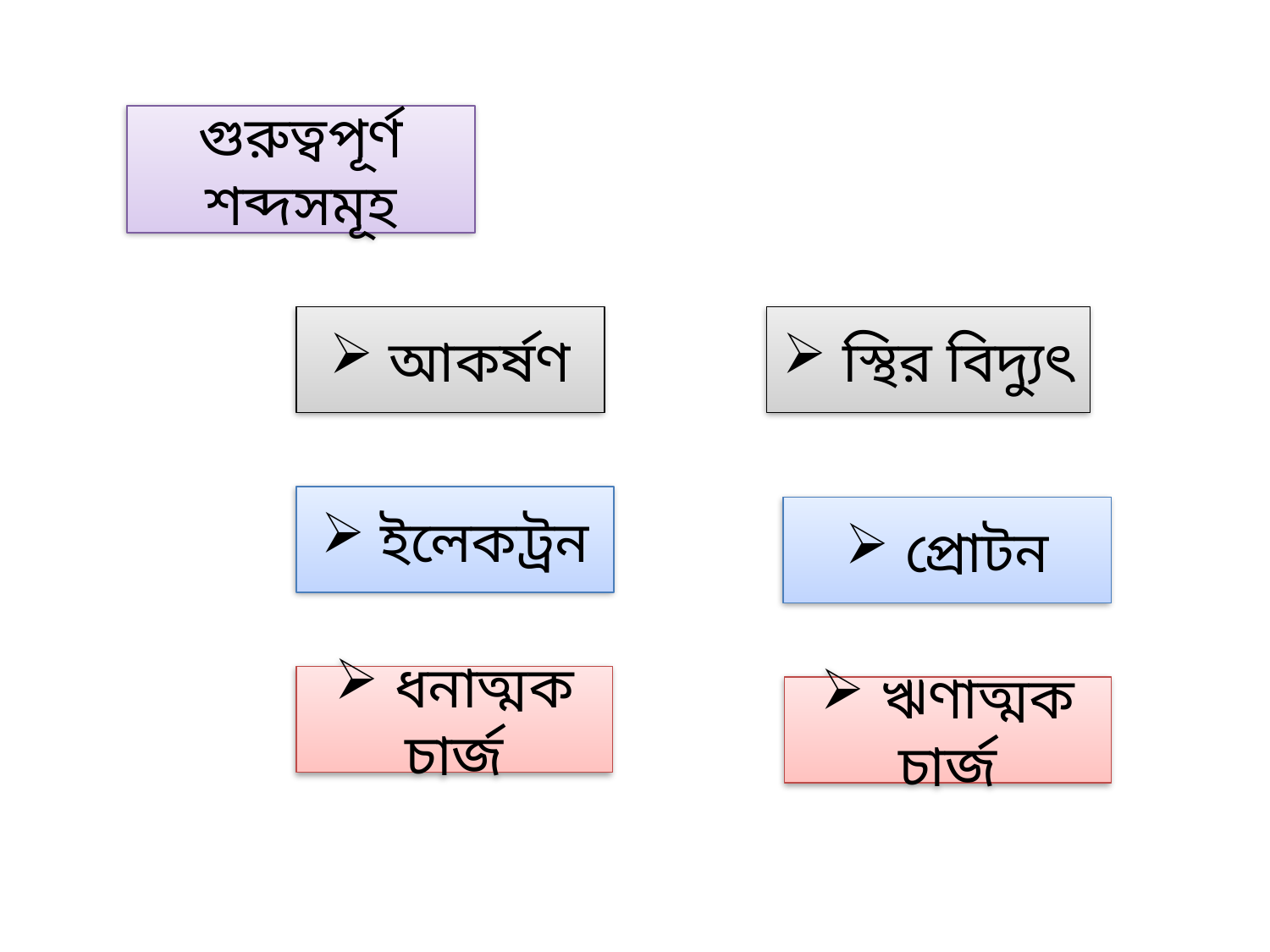

গুরুত্বপূর্ণ শব্দসমূহ
 আকর্ষণ
 স্থির বিদ্যুৎ
 ইলেকট্রন
 প্রোটন
 ধনাত্মক চার্জ
 ঋণাত্মক চার্জ